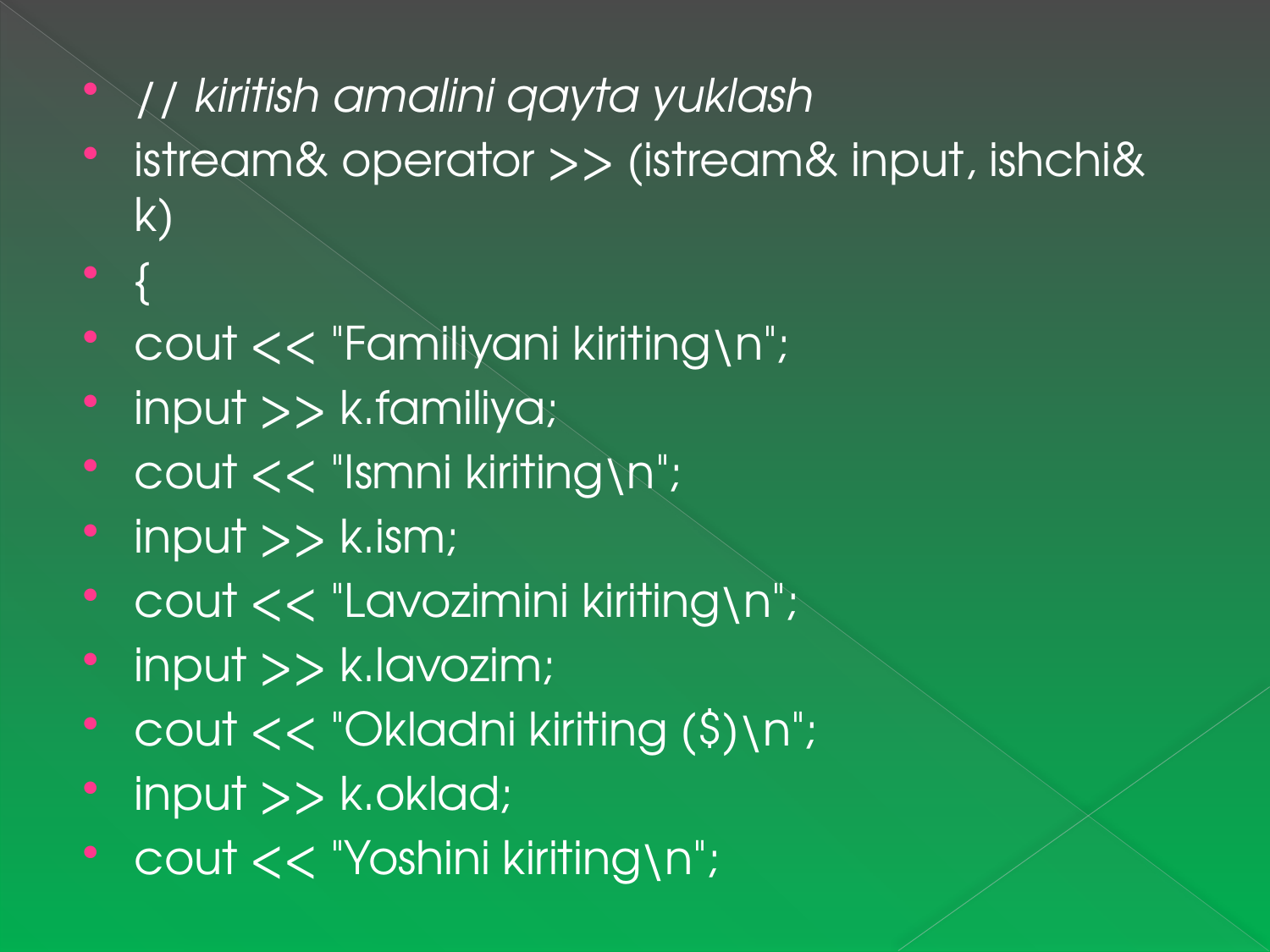

// kiritish amalini qayta yuklash
istream& operator >> (istream& input, ishchi& k)
{
cout << "Familiyani kiriting\n";
input >> k.familiya;
cout << "Ismni kiriting\n";
input >> k.ism;
cout << "Lavozimini kiriting\n";
input >> k.lavozim;
cout << "Okladni kiriting ($)\n";
input >> k.oklad;
cout << "Yoshini kiriting\n";